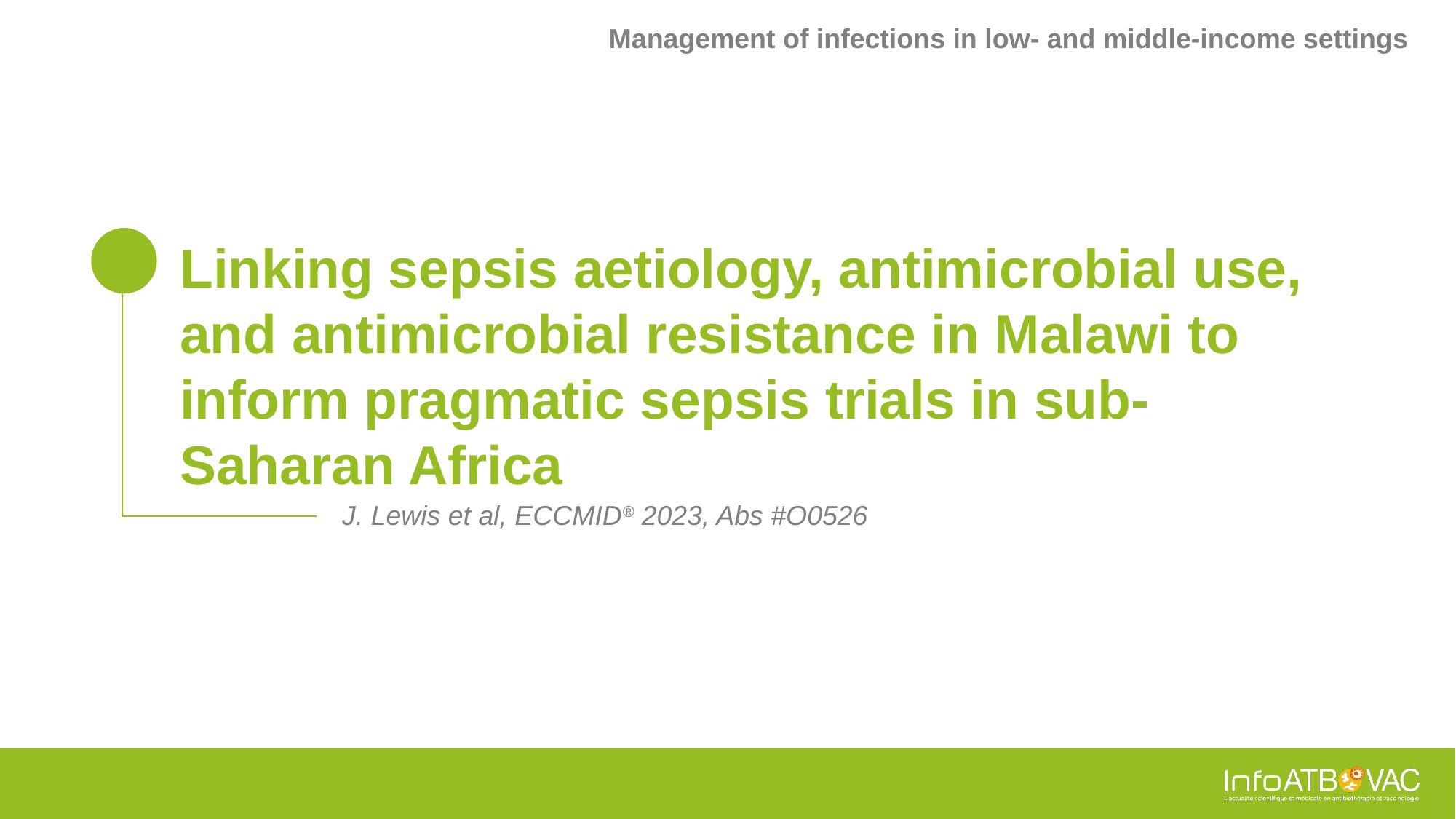

Management of infections in low- and middle-income settings
# Linking sepsis aetiology, antimicrobial use, and antimicrobial resistance in Malawi to inform pragmatic sepsis trials in sub-Saharan Africa
J. Lewis et al, ECCMID® 2023, Abs #O0526